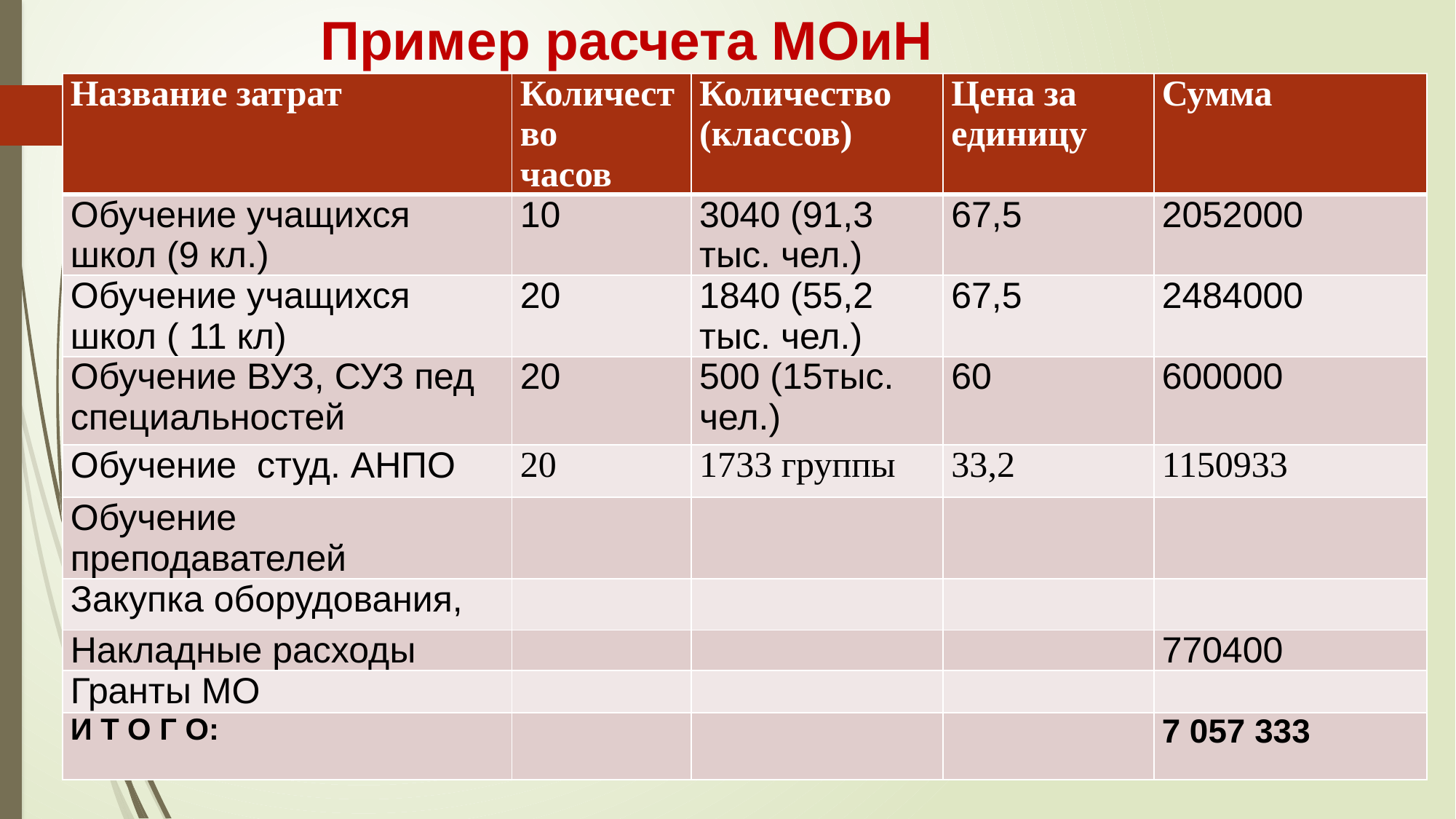

# Пример расчета МОиН
| Название затрат | Количество часов | Количество (классов) | Цена за единицу | Сумма |
| --- | --- | --- | --- | --- |
| Обучение учащихся школ (9 кл.) | 10 | 3040 (91,3 тыс. чел.) | 67,5 | 2052000 |
| Обучение учащихся школ ( 11 кл) | 20 | 1840 (55,2 тыс. чел.) | 67,5 | 2484000 |
| Обучение ВУЗ, СУЗ пед специальностей | 20 | 500 (15тыс. чел.) | 60 | 600000 |
| Обучение студ. АНПО | 20 | 1733 группы | 33,2 | 1150933 |
| Обучение преподавателей |  |  |  |  |
| Закупка оборудования, |  |  |  |  |
| Накладные расходы |  |  |  | 770400 |
| Гранты МО |  |  |  |  |
| И Т О Г О: |  |  |  | 7 057 333 |